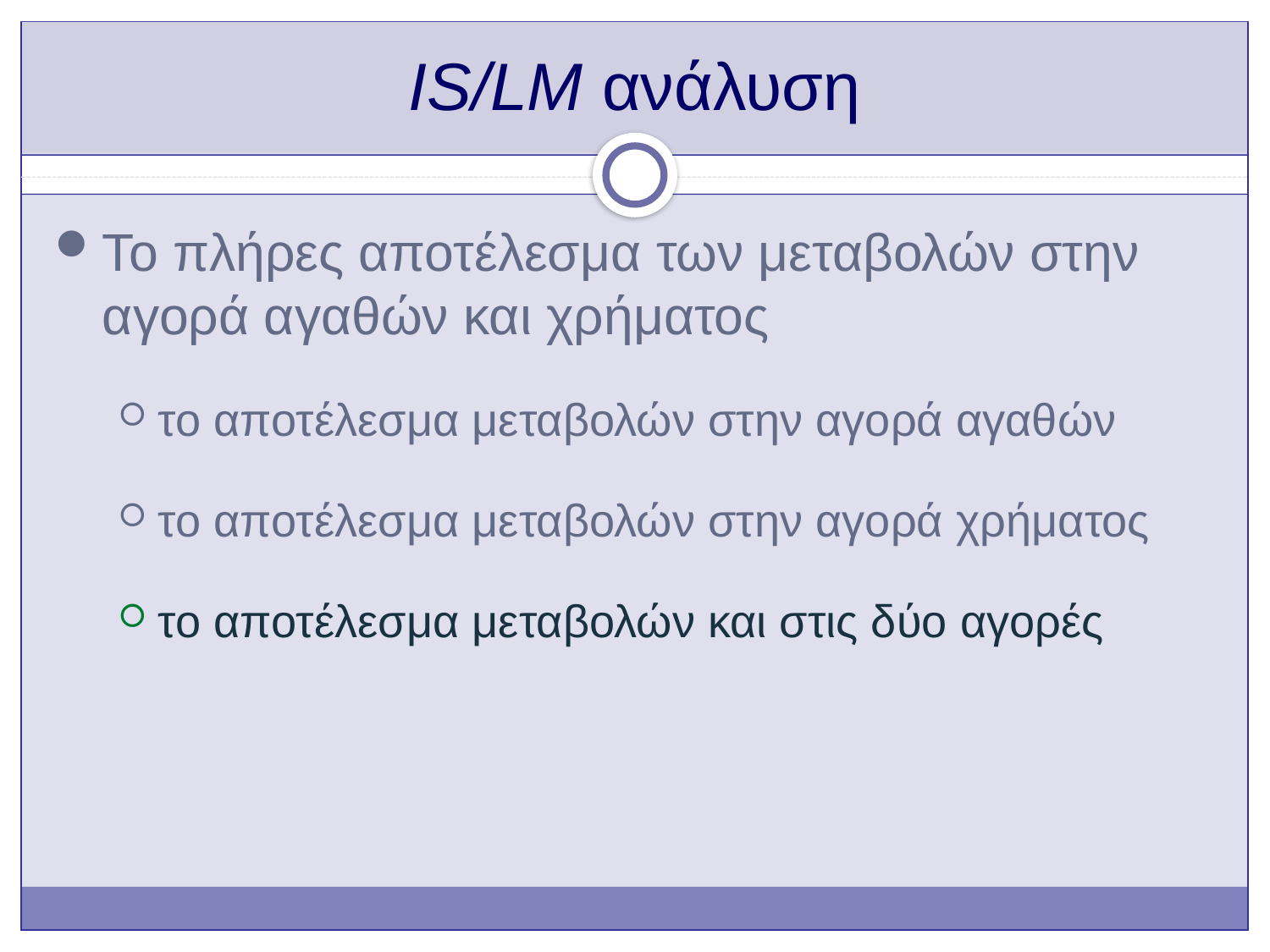

# IS/LM ανάλυση
Το πλήρες αποτέλεσμα των μεταβολών στην αγορά αγαθών και χρήματος
το αποτέλεσμα μεταβολών στην αγορά αγαθών
το αποτέλεσμα μεταβολών στην αγορά χρήματος
το αποτέλεσμα μεταβολών και στις δύο αγορές